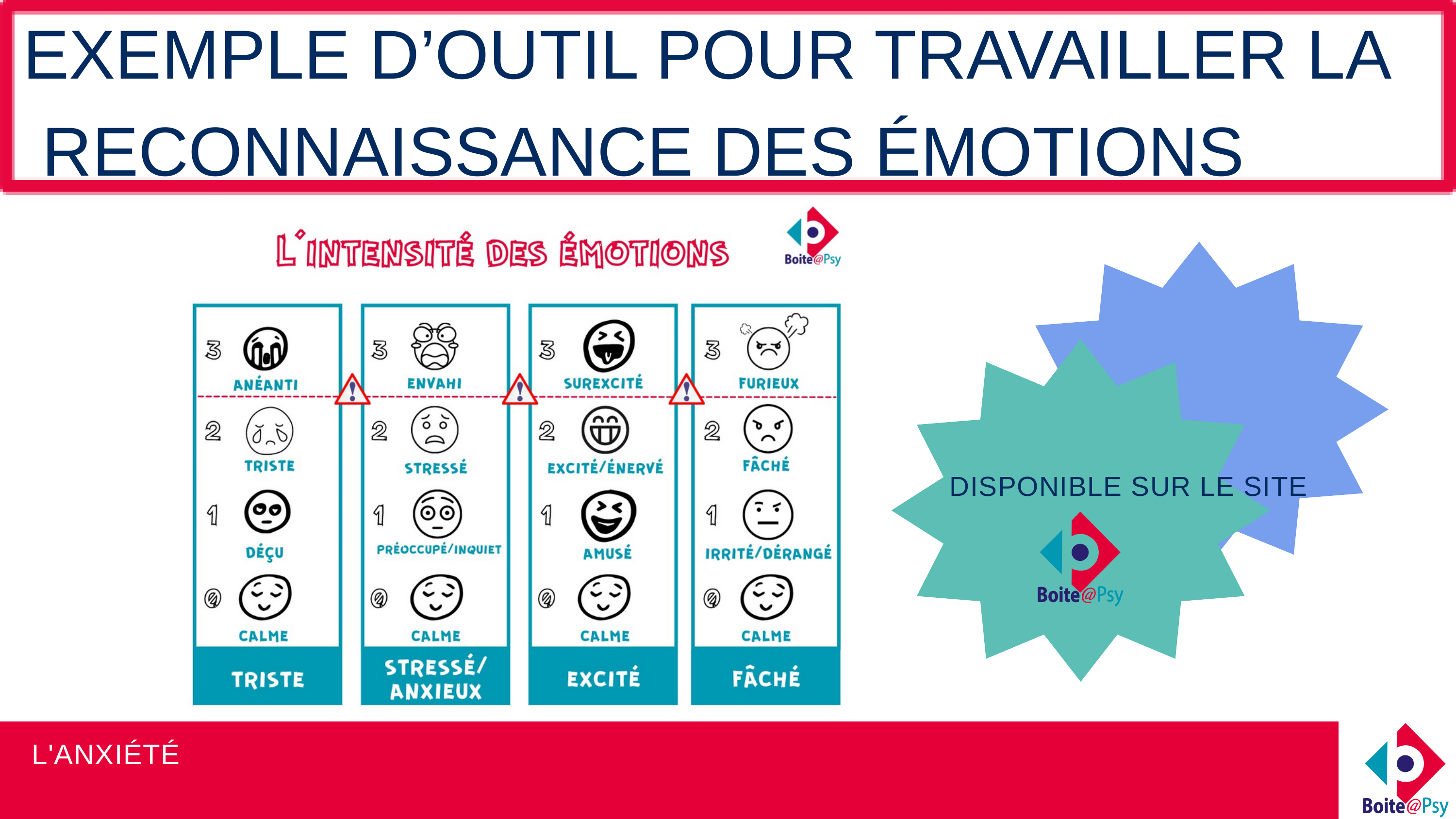

EXEMPLE D’OUTIL POUR TRAVAILLER LA
 RECONNAISSANCE DES ÉMOTIONS

DISPONIBLE SUR LE SITE

 L'ANXIÉTÉ